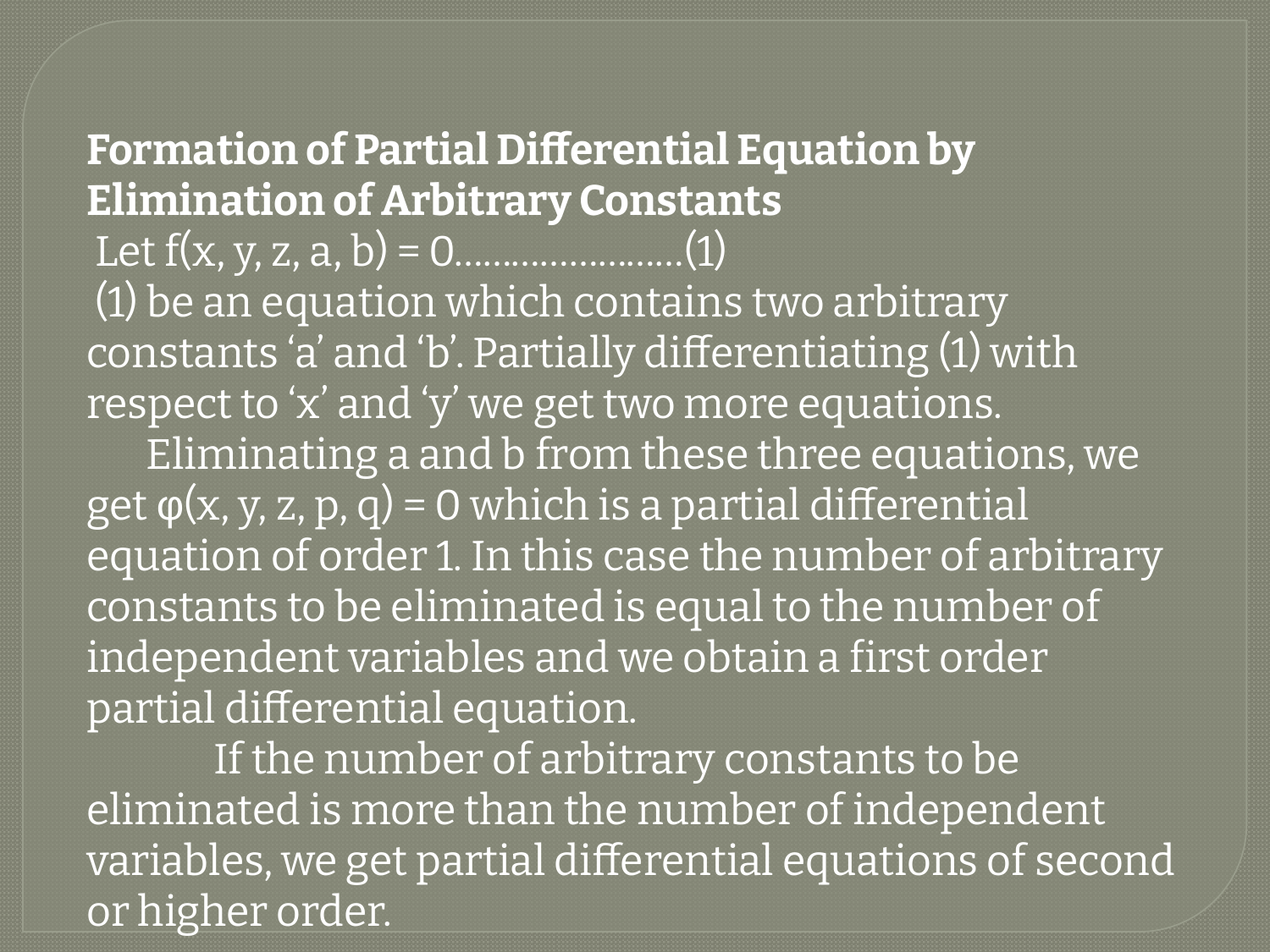

Formation of Partial Differential Equation by Elimination of Arbitrary Constants
 Let f(x, y, z, a, b) = 0……………………(1)
 (1) be an equation which contains two arbitrary constants ‘a’ and ‘b’. Partially differentiating (1) with respect to ‘x’ and ‘y’ we get two more equations.
       Eliminating a and b from these three equations, we get φ(x, y, z, p, q) = 0 which is a partial differential equation of order 1. In this case the number of arbitrary constants to be eliminated is equal to the number of independent variables and we obtain a first order partial differential equation.
               If the number of arbitrary constants to be eliminated is more than the number of independent variables, we get partial differential equations of second or higher order.